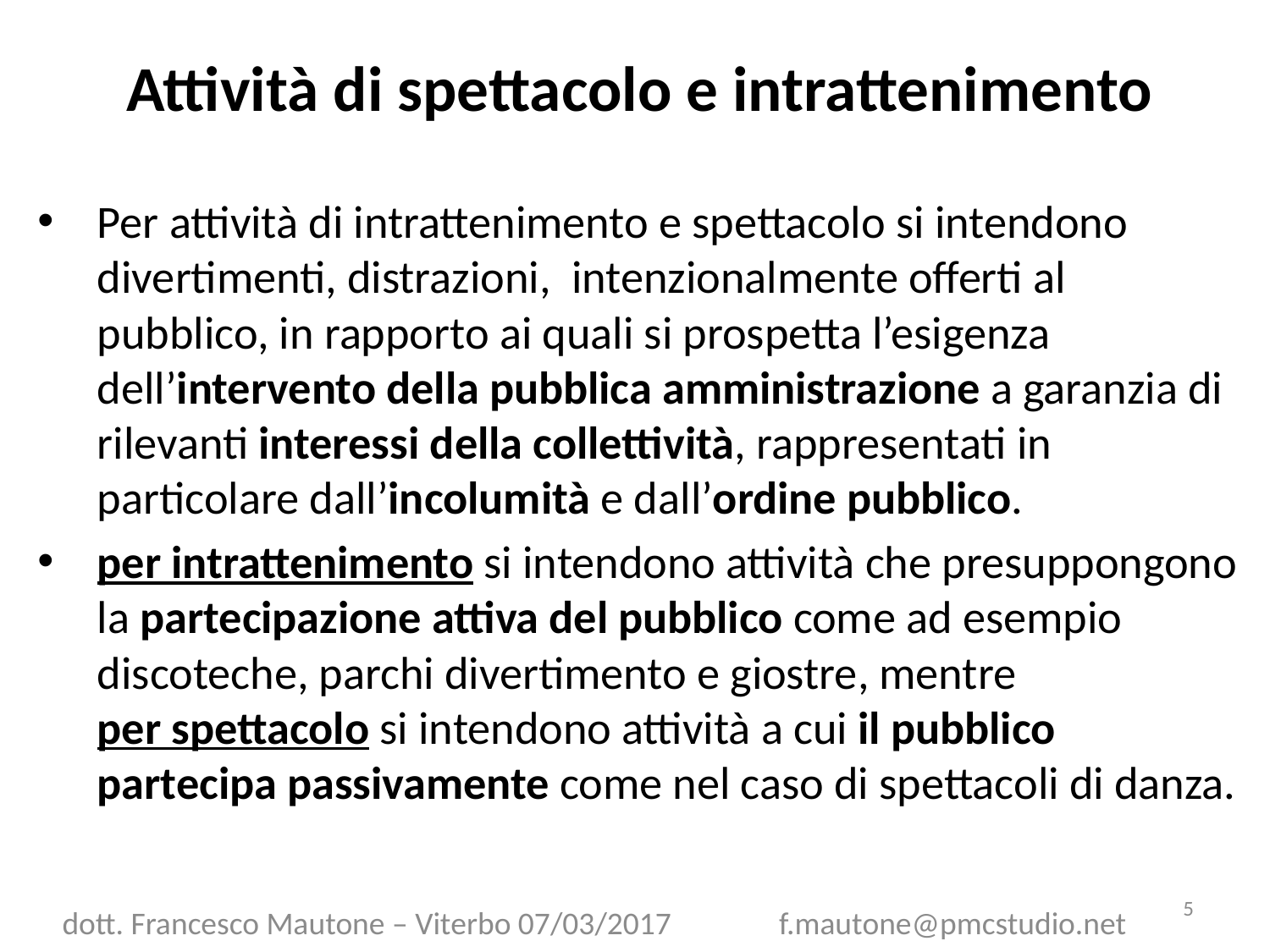

# Attività di spettacolo e intrattenimento
Per attività di intrattenimento e spettacolo si intendono divertimenti, distrazioni,  intenzionalmente offerti al pubblico, in rapporto ai quali si prospetta l’esigenza dell’intervento della pubblica amministrazione a garanzia di rilevanti interessi della collettività, rappresentati in particolare dall’incolumità e dall’ordine pubblico.
per intrattenimento si intendono attività che presuppongono la partecipazione attiva del pubblico come ad esempio discoteche, parchi divertimento e giostre, mentre per spettacolo si intendono attività a cui il pubblico partecipa passivamente come nel caso di spettacoli di danza.
5
dott. Francesco Mautone – Viterbo 07/03/2017               f.mautone@pmcstudio.net